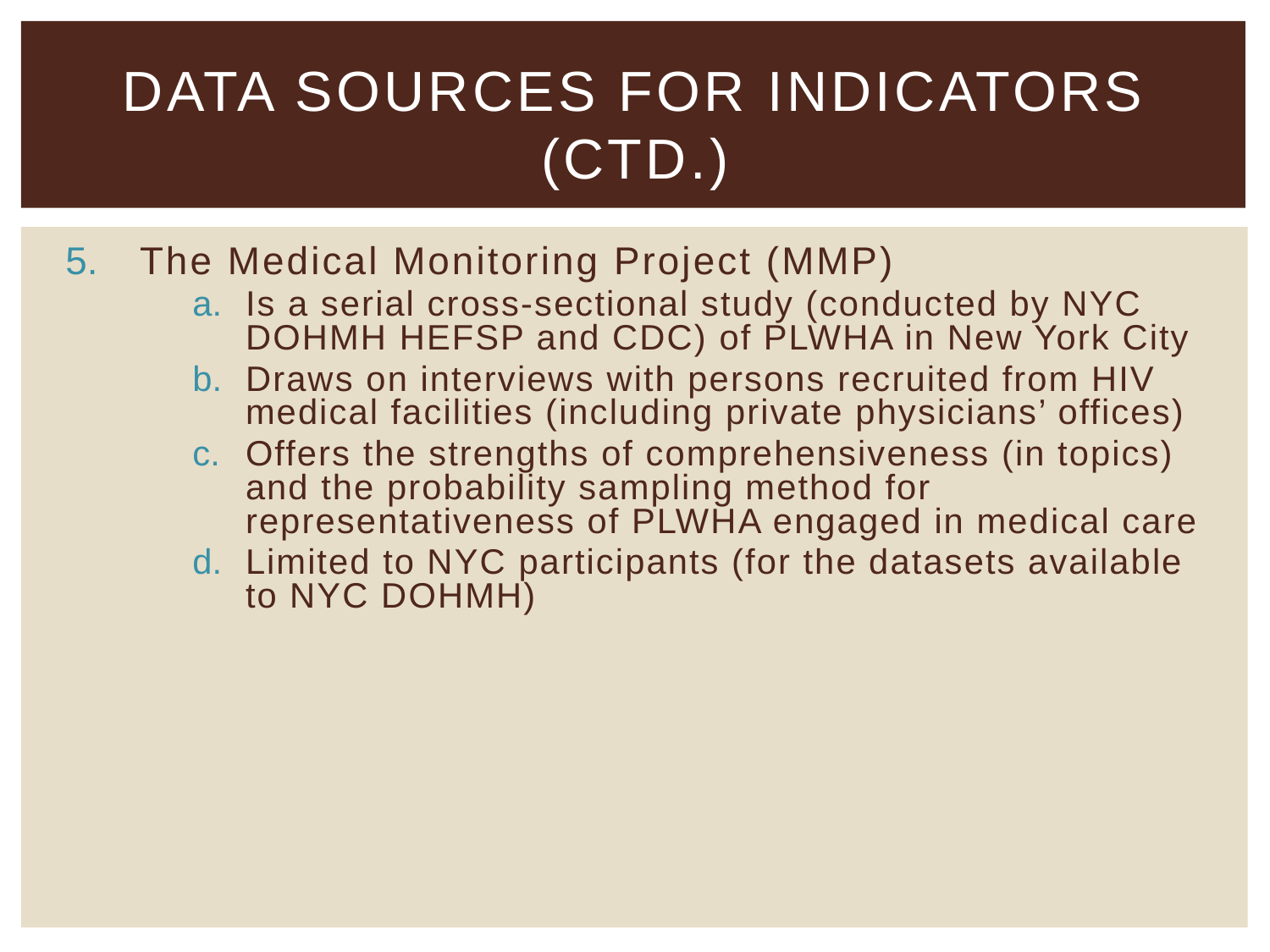

# Data Sources for Indicators (ctd.)
The Medical Monitoring Project (MMP)
Is a serial cross-sectional study (conducted by NYC DOHMH HEFSP and CDC) of PLWHA in New York City
Draws on interviews with persons recruited from HIV medical facilities (including private physicians’ offices)
Offers the strengths of comprehensiveness (in topics) and the probability sampling method for representativeness of PLWHA engaged in medical care
Limited to NYC participants (for the datasets available to NYC DOHMH)